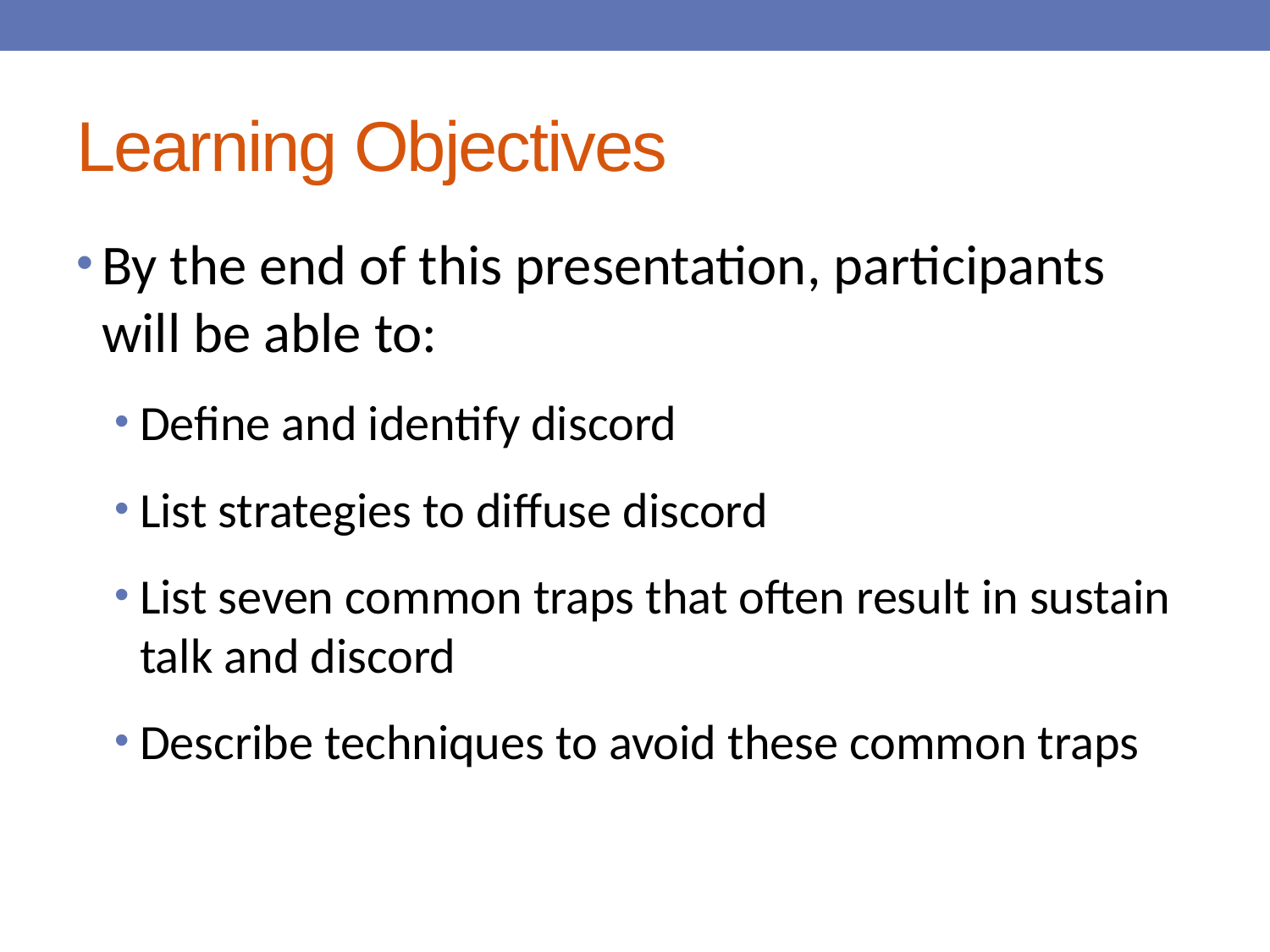

# Learning Objectives
By the end of this presentation, participants will be able to:
Define and identify discord
List strategies to diffuse discord
List seven common traps that often result in sustain talk and discord
Describe techniques to avoid these common traps